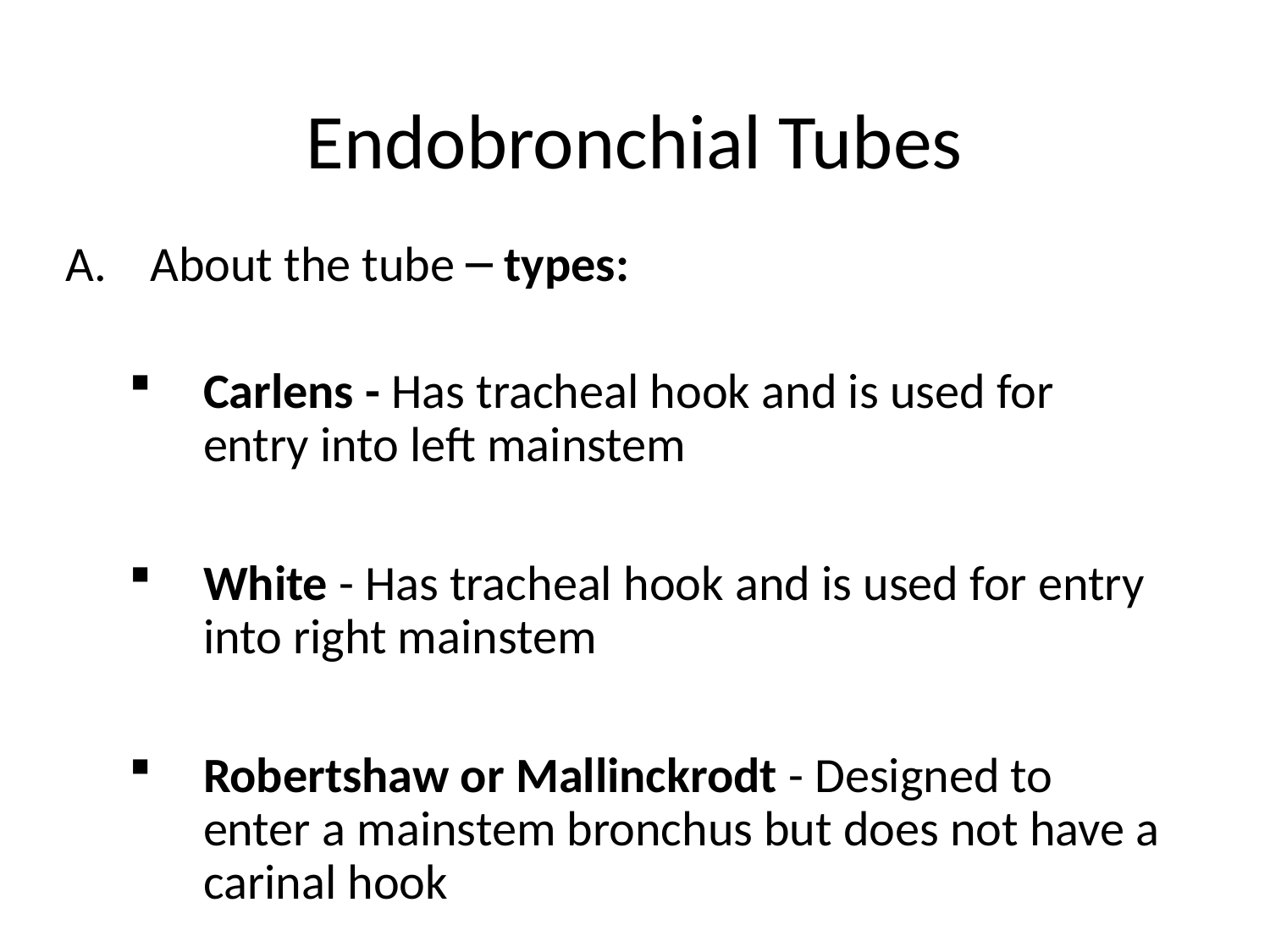

# Endobronchial Tubes
About the tube – types:

Carlens - Has tracheal hook and is used for entry into left mainstem

White - Has tracheal hook and is used for entry into right mainstem

Robertshaw or Mallinckrodt - Designed to enter a mainstem bronchus but does not have a carinal hook